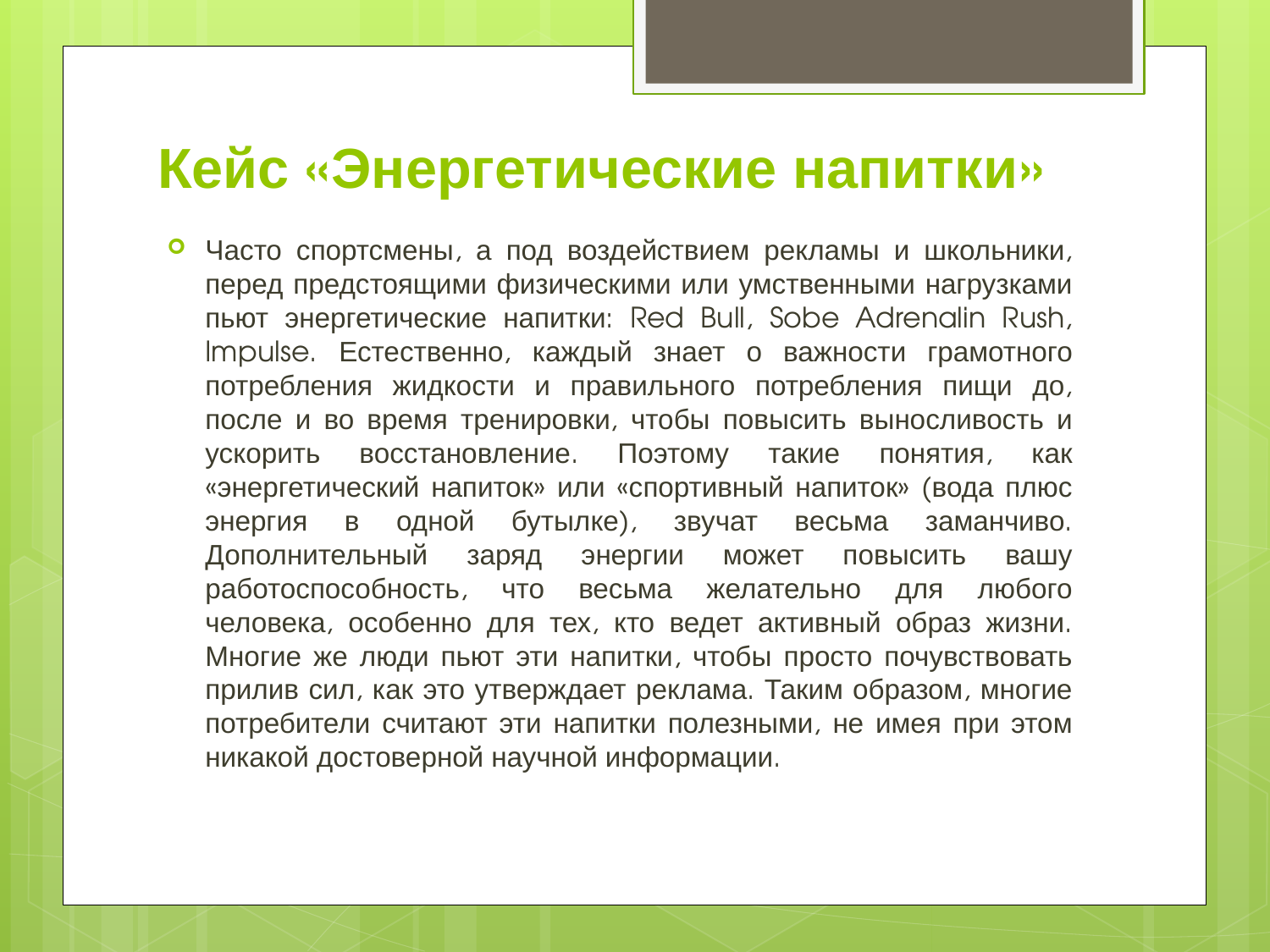

# Кейс «Энергетические напитки»
Часто спортсмены, а под воздействием рекламы и школьники, перед предстоящими физическими или умственными нагрузками пьют энергетические напитки: Red Bull, Sobe Adrenalin Rush, Impulse. Естественно, каждый знает о важности грамотного потребления жидкости и правильного потребления пищи до, после и во время тренировки, чтобы повысить выносливость и ускорить восстановление. Поэтому такие понятия, как «энергетический напиток» или «спортивный напиток» (вода плюс энергия в одной бутылке), звучат весьма заманчиво. Дополнительный заряд энергии может повысить вашу работоспособность, что весьма желательно для любого человека, особенно для тех, кто ведет активный образ жизни. Многие же люди пьют эти напитки, чтобы просто почувствовать прилив сил, как это утверждает реклама. Таким образом, многие потребители считают эти напитки полезными, не имея при этом никакой достоверной научной информации.